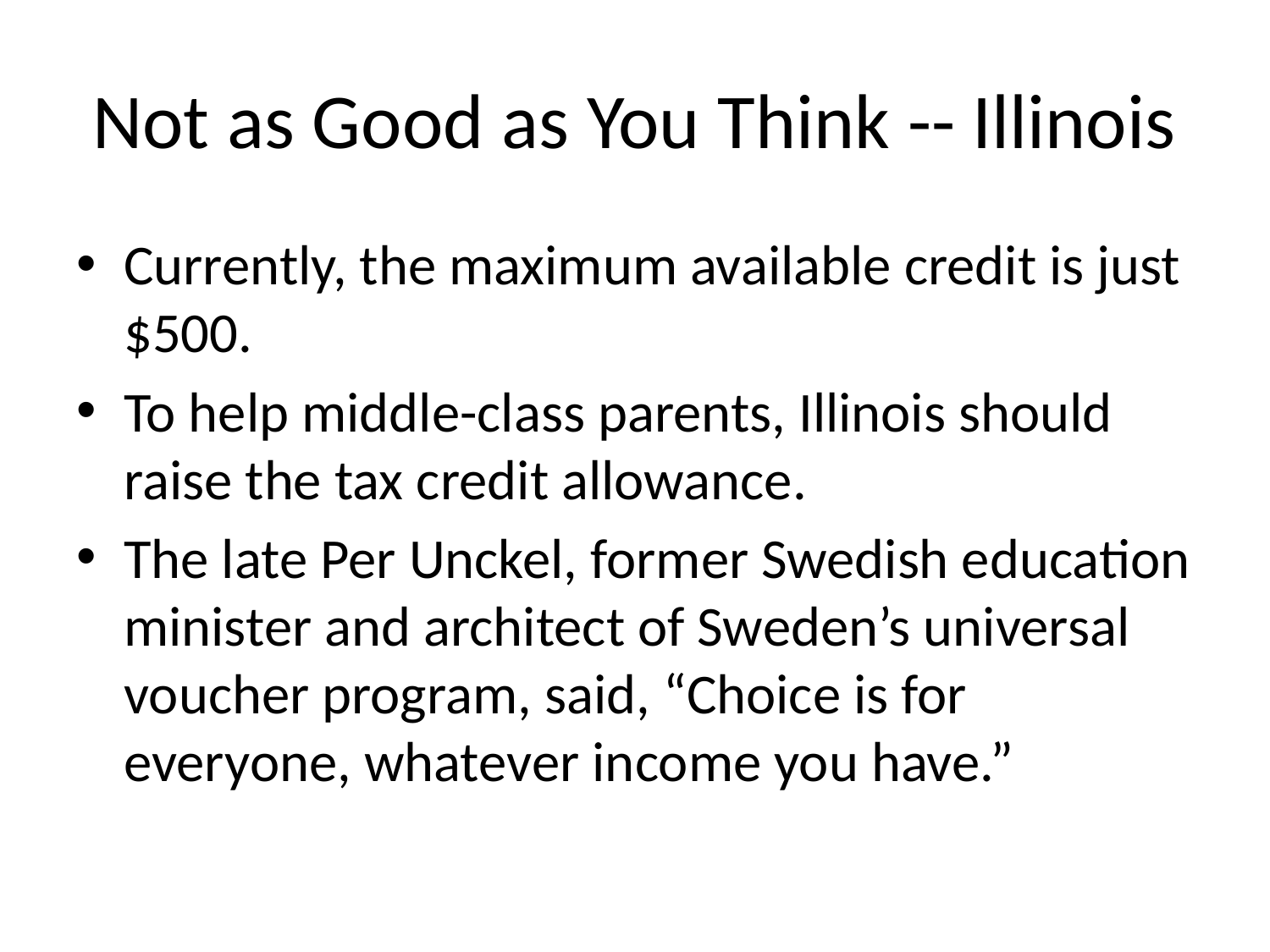

# Not as Good as You Think -- Illinois
Currently, the maximum available credit is just $500.
To help middle-class parents, Illinois should raise the tax credit allowance.
The late Per Unckel, former Swedish education minister and architect of Sweden’s universal voucher program, said, “Choice is for everyone, whatever income you have.”